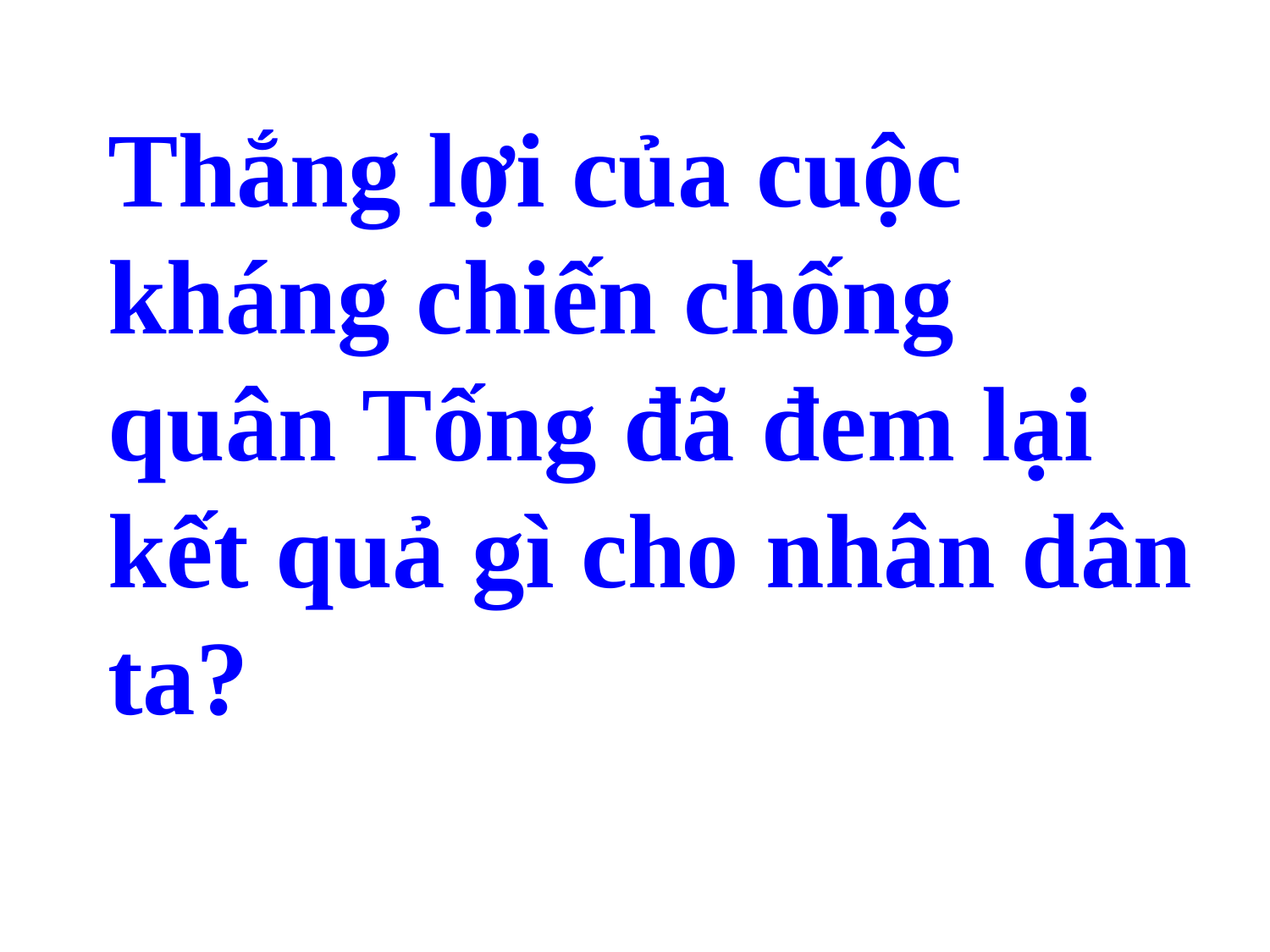

Thắng lợi của cuộc kháng chiến chống quân Tống đã đem lại kết quả gì cho nhân dân ta?